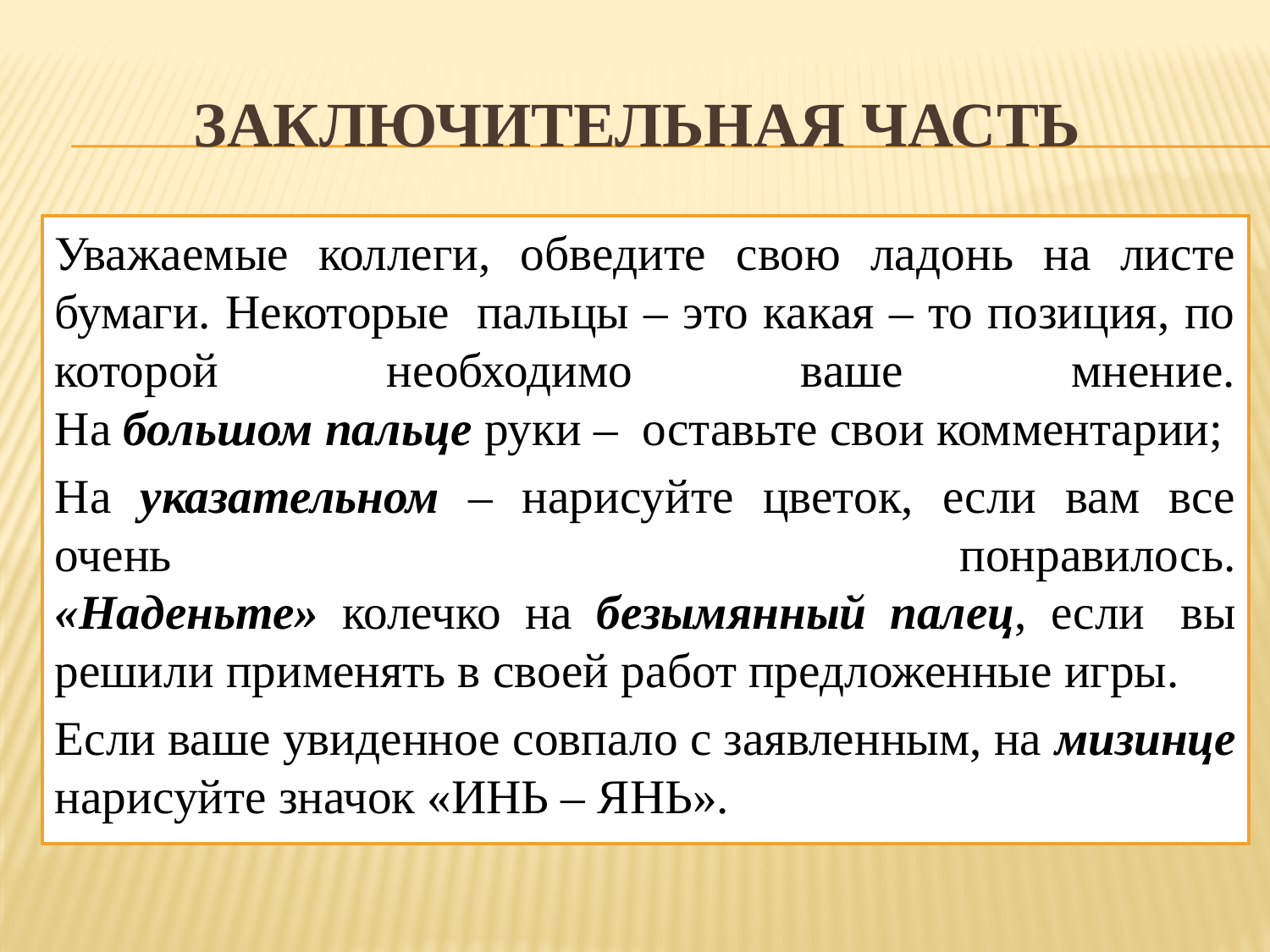

# Заключительная часть
Уважаемые коллеги, обведите свою ладонь на листе бумаги. Некоторые  пальцы – это какая – то позиция, по которой необходимо ваше мнение.
На большом пальце руки –  оставьте свои комментарии;
На указательном – нарисуйте цветок, если вам все очень понравилось.
«Наденьте» колечко на безымянный палец, если  вы решили применять в своей работ предложенные игры.
Если ваше увиденное совпало с заявленным, на мизинце нарисуйте значок «ИНЬ – ЯНЬ».